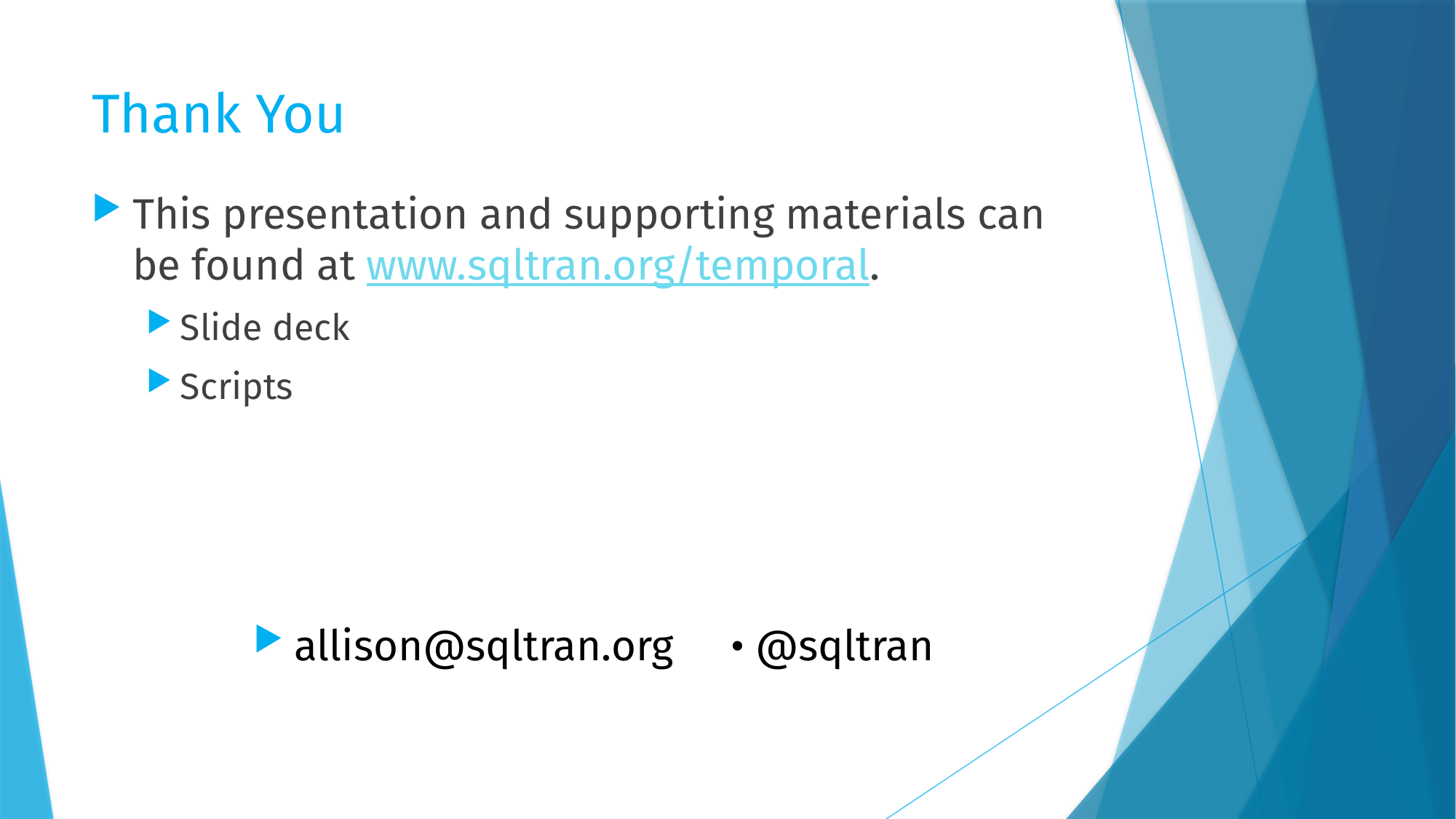

# Thank You
This presentation and supporting materials can be found at www.sqltran.org/temporal.
Slide deck
Scripts

allison@sqltran.org	• @sqltran